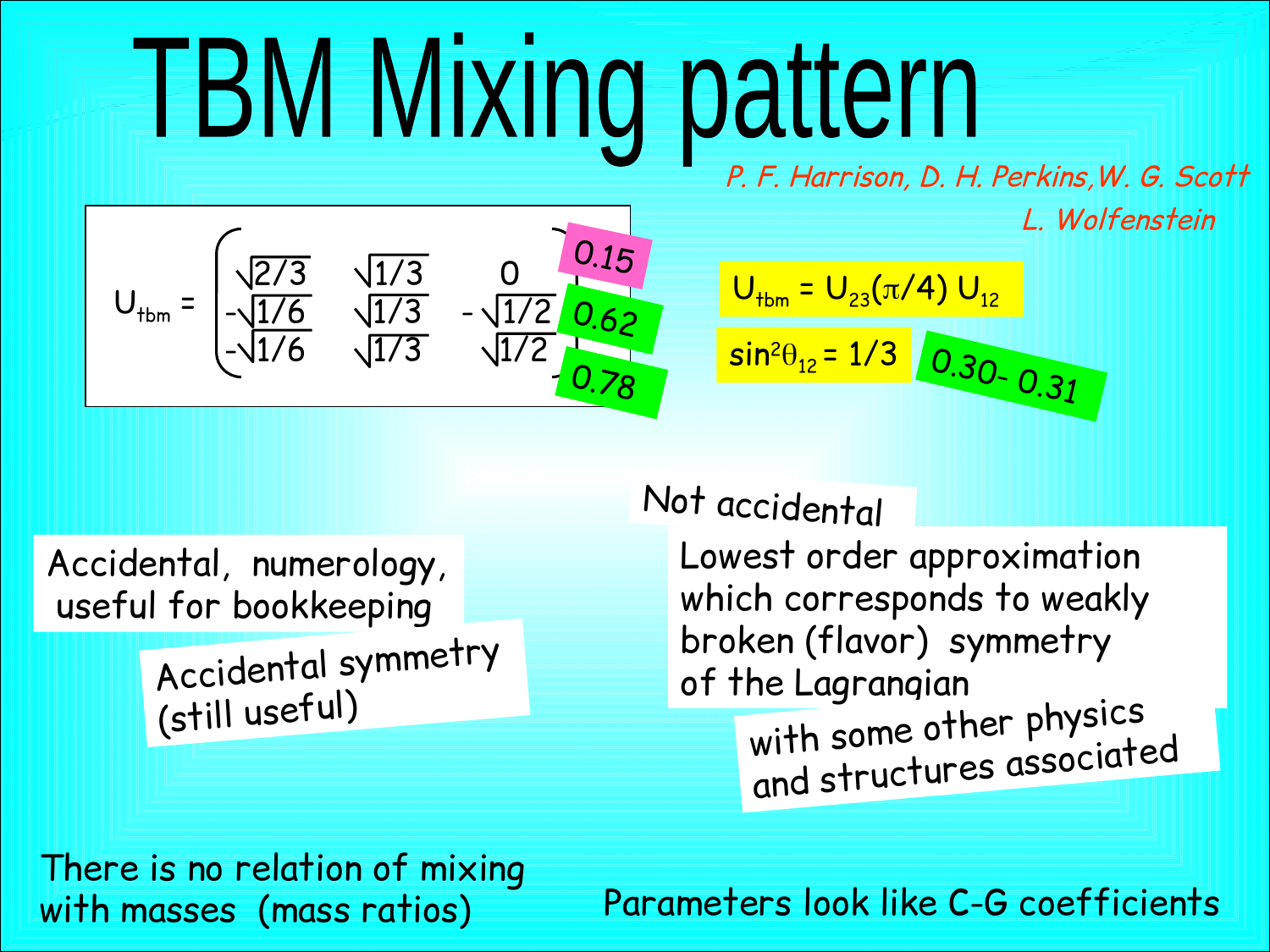

TBM Mixing pattern

P. F. Harrison, D. H. Perkins,W. G. Scott
L. Wolfenstein

0.15
   2/3       1/3        0
-  1/6       1/3    -   1/2
-  1/6       1/3        1/2

Utbm = U23(π/4) U12
Utbm =
0.62

sin2θ12 = 1/3

0.30- 0.31
0.78
Not accidental
Lowest order approximation
which corresponds to weakly
broken (flavor)  symmetry
of the Lagrangian
Accidental,  numerology,
 useful for bookkeeping
Accidental symmetry
(still useful)
with some other physics
and structures associated
There is no relation of mixing
with masses  (mass ratios)
Parameters look like C-G coefficients